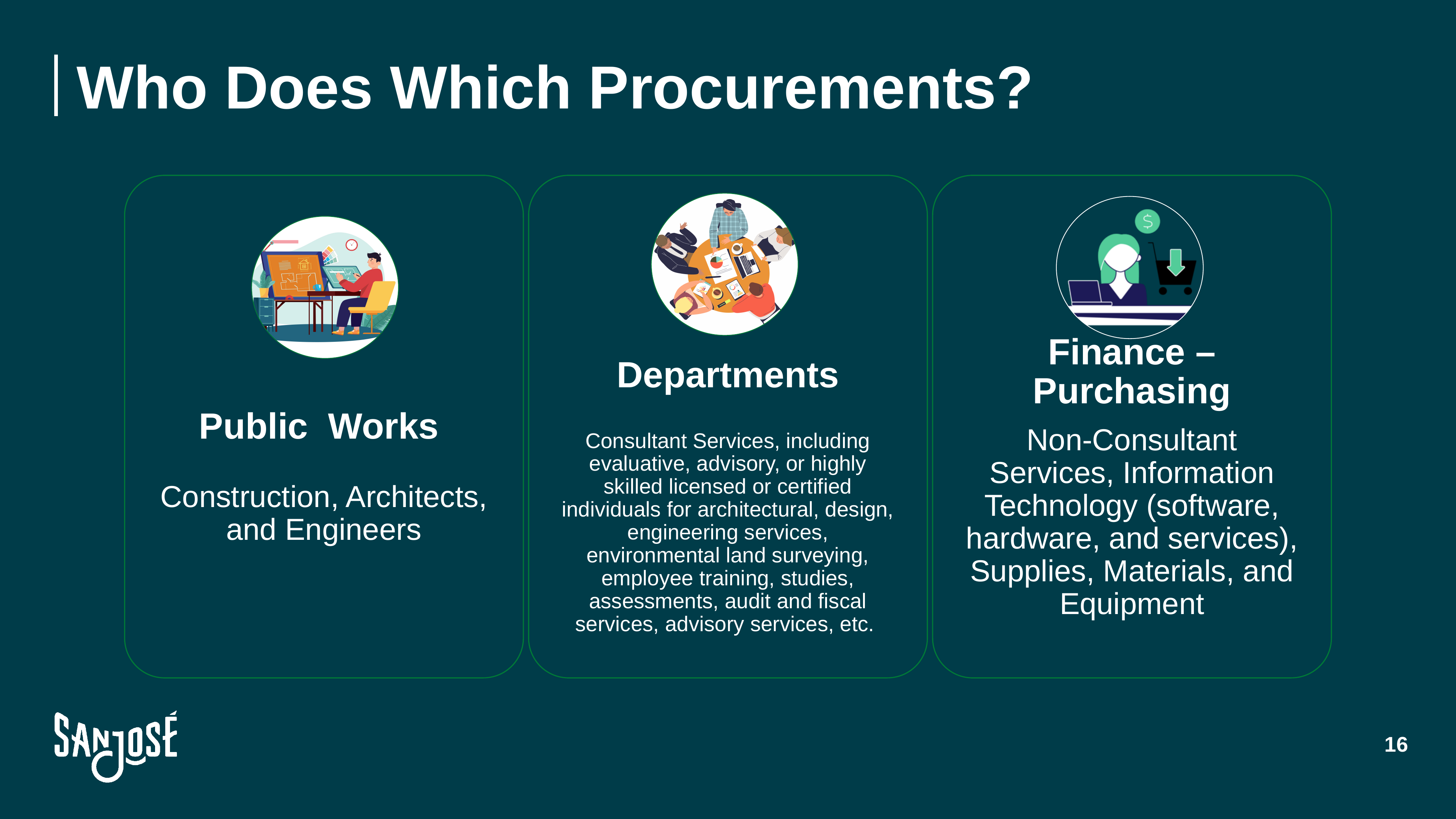

# Who Does Which Procurements?
Public  Works

Construction, Architects, and Engineers

Departments

Consultant Services, including evaluative, advisory, or highly skilled licensed or certified individuals for architectural, design, engineering services, environmental land surveying, employee training, studies, assessments, audit and fiscal services, advisory services, etc.

Finance – Purchasing
Non-Consultant Services, Information Technology (software, hardware, and services), Supplies, Materials, and Equipment
16